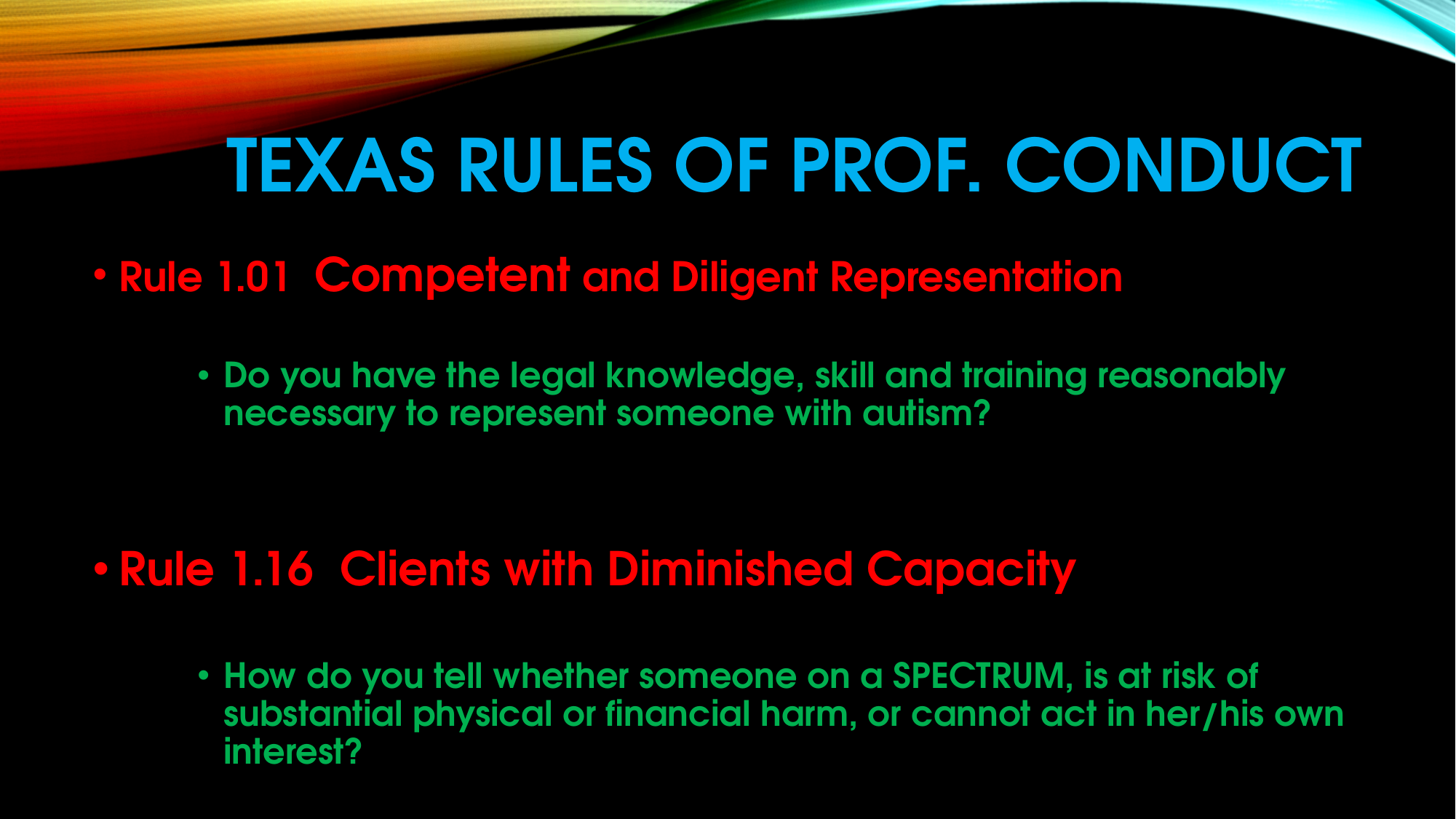

# Texas Rules of Prof. Conduct
Rule 1.01  Competent and Diligent Representation

Do you have the legal knowledge, skill and training reasonably necessary to represent someone with autism?

Rule 1.16  Clients with Diminished Capacity

How do you tell whether someone on a SPECTRUM, is at risk of substantial physical or financial harm, or cannot act in her/his own interest?